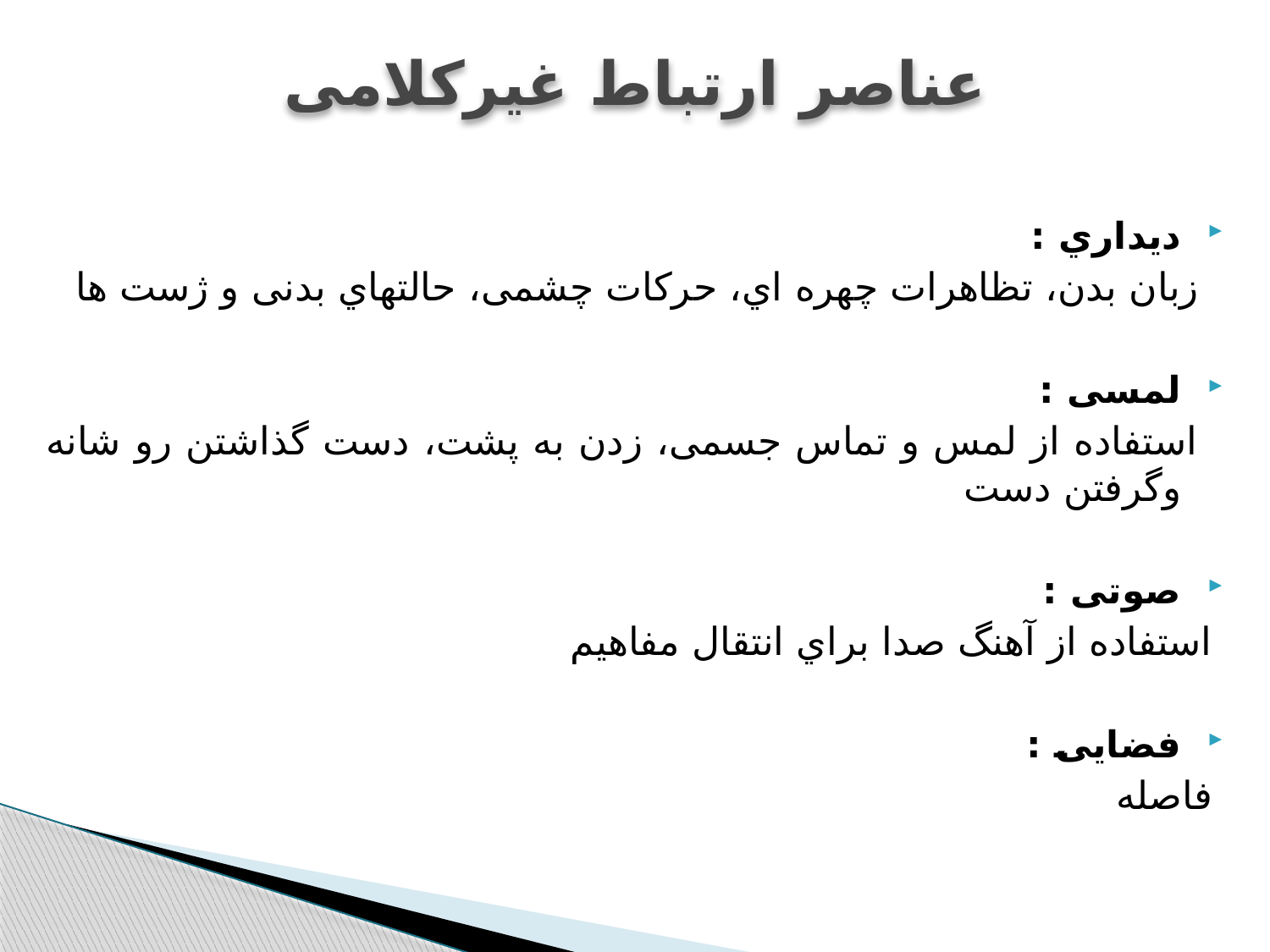

# ﻋﻨﺎﺻﺮ ارﺗﺒﺎط ﻏﯿﺮﮐﻼﻣﯽ
دﯾﺪاري :
 زﺑﺎن ﺑﺪن، ﺗﻈﺎﻫﺮات ﭼﻬﺮه اي، ﺣﺮﮐﺎت ﭼﺸﻤﯽ، ﺣﺎﻟﺘﻬﺎي ﺑﺪﻧﯽ و ژﺳﺖ ﻫﺎ

ﻟﻤﺴﯽ :
 اﺳﺘﻔﺎده از ﻟﻤﺲ و ﺗﻤﺎس ﺟﺴﻤﯽ، زدن ﺑﻪ ﭘﺸﺖ، دﺳﺖ ﮔﺬاﺷﺘﻦ رو ﺷﺎﻧﻪ وﮔﺮﻓﺘﻦ دﺳﺖ

ﺻﻮﺗﯽ :
اﺳﺘﻔﺎده از آﻫﻨﮓ ﺻﺪا ﺑﺮاي اﻧﺘﻘﺎل ﻣﻔﺎﻫﯿﻢ

ﻓﻀﺎﯾﯽ :
ﻓﺎﺻﻠﻪ